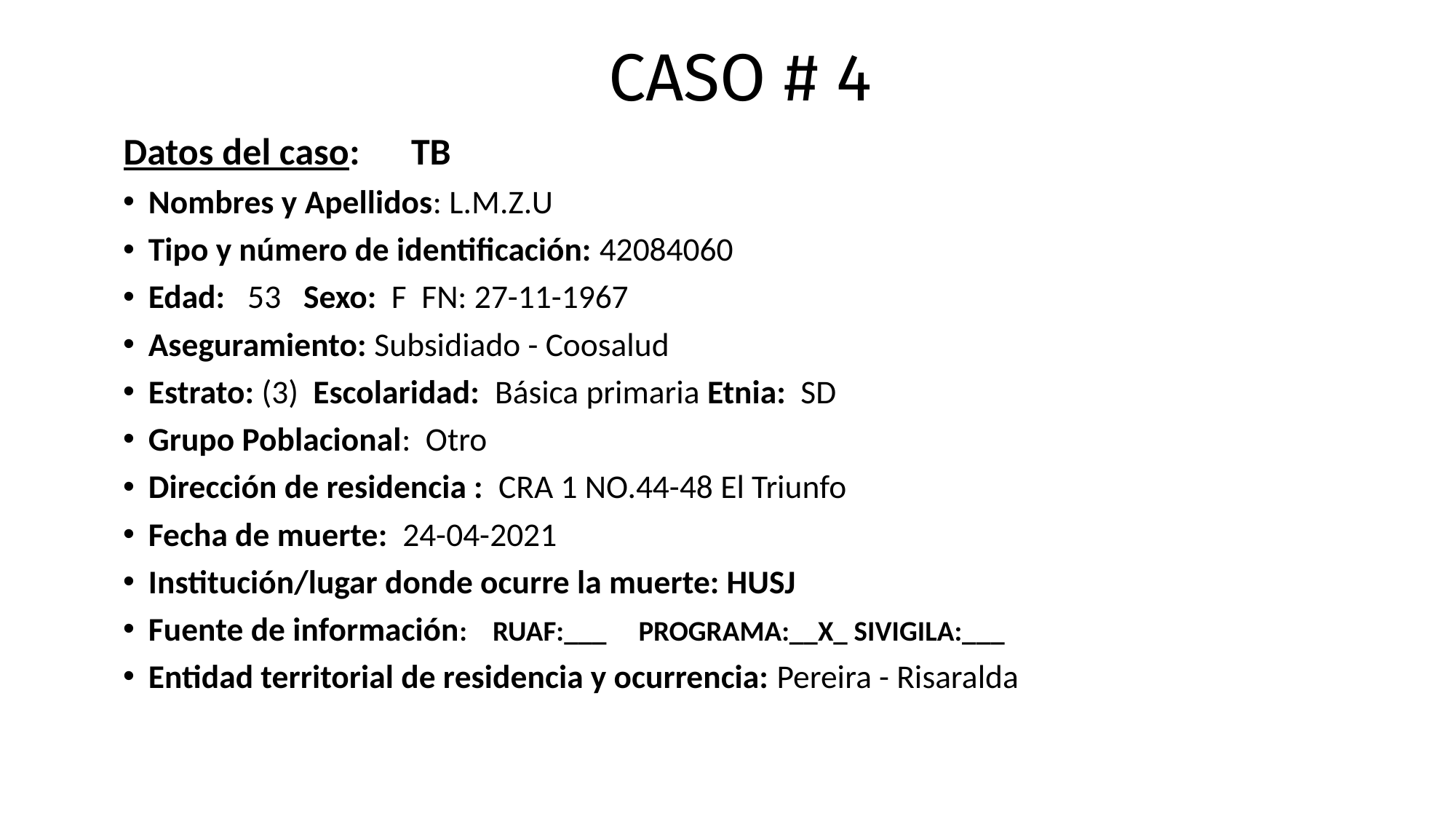

# CASO # 4
Datos del caso:      TB
Nombres y Apellidos: L.M.Z.U
Tipo y número de identificación: 42084060
Edad:   53   Sexo:  F  FN: 27-11-1967
Aseguramiento: Subsidiado - Coosalud
Estrato: (3)  Escolaridad:  Básica primaria Etnia:  SD
Grupo Poblacional:  Otro
Dirección de residencia :  CRA 1 NO.44-48 El Triunfo
Fecha de muerte:  24-04-2021
Institución/lugar donde ocurre la muerte: HUSJ
Fuente de información:    RUAF:___     PROGRAMA:__X_ SIVIGILA:___
Entidad territorial de residencia y ocurrencia: Pereira - Risaralda